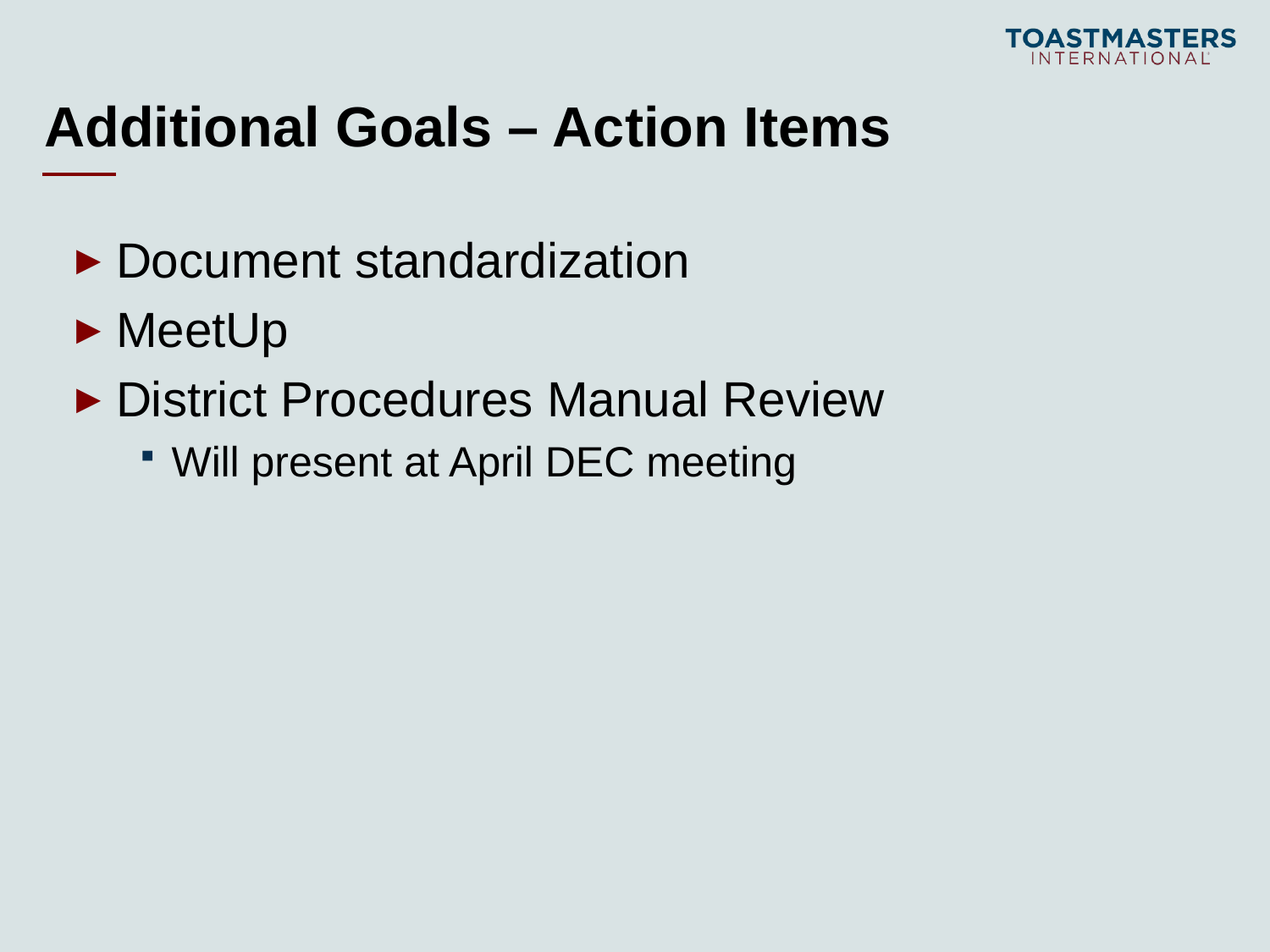

# Additional Goals – Action Items
Document standardization
MeetUp
District Procedures Manual Review
Will present at April DEC meeting